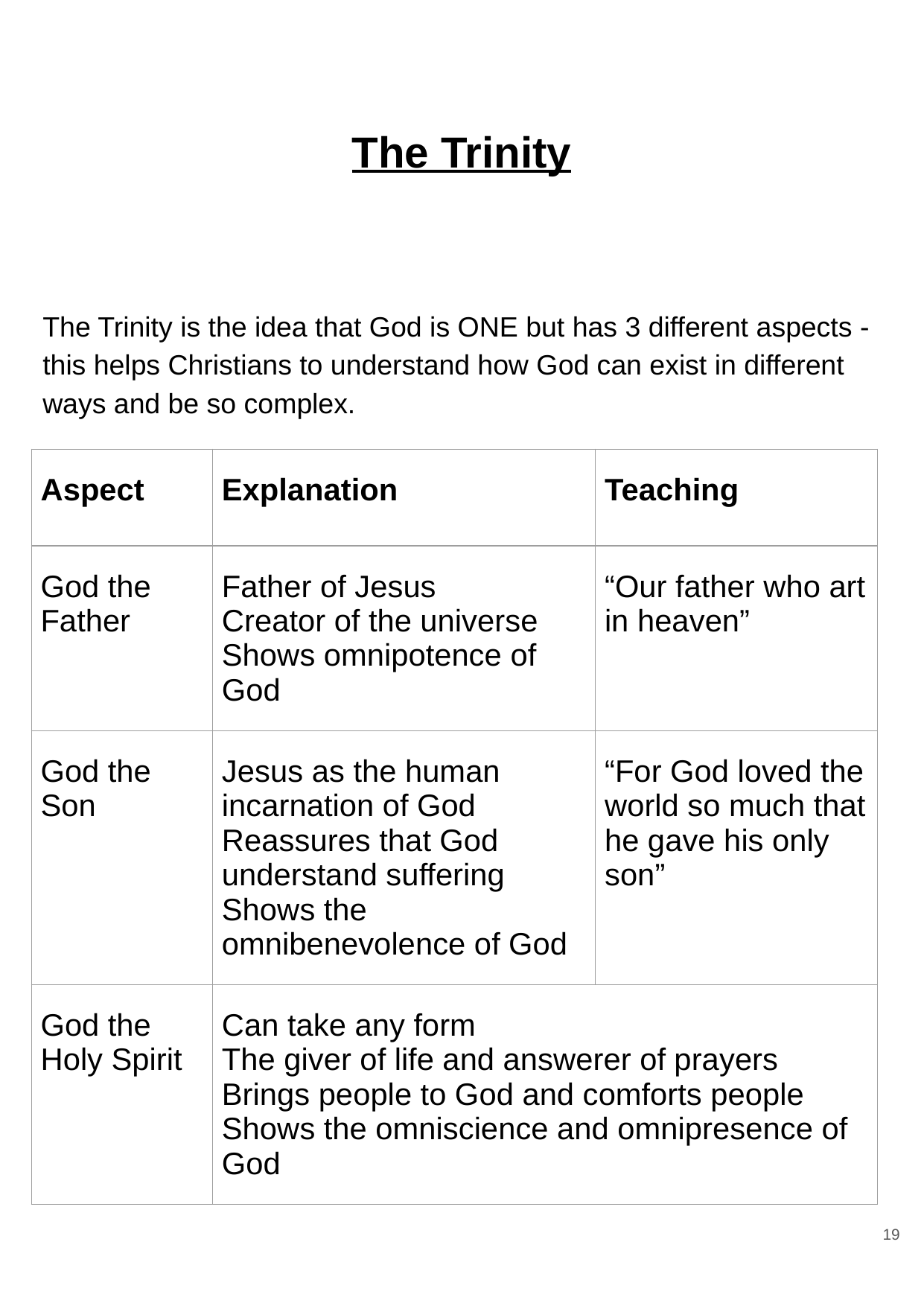

# The Trinity
The Trinity is the idea that God is ONE but has 3 different aspects - this helps Christians to understand how God can exist in different ways and be so complex.

| Aspect | Explanation | Teaching |
| --- | --- | --- |
| God the Father | Father of Jesus Creator of the universe Shows omnipotence of God | “Our father who art in heaven” |
| God the Son | Jesus as the human incarnation of God Reassures that God understand suffering Shows the omnibenevolence of God | “For God loved the world so much that he gave his only son” |
| God the Holy Spirit | Can take any form The giver of life and answerer of prayers Brings people to God and comforts people Shows the omniscience and omnipresence of God |  |
19